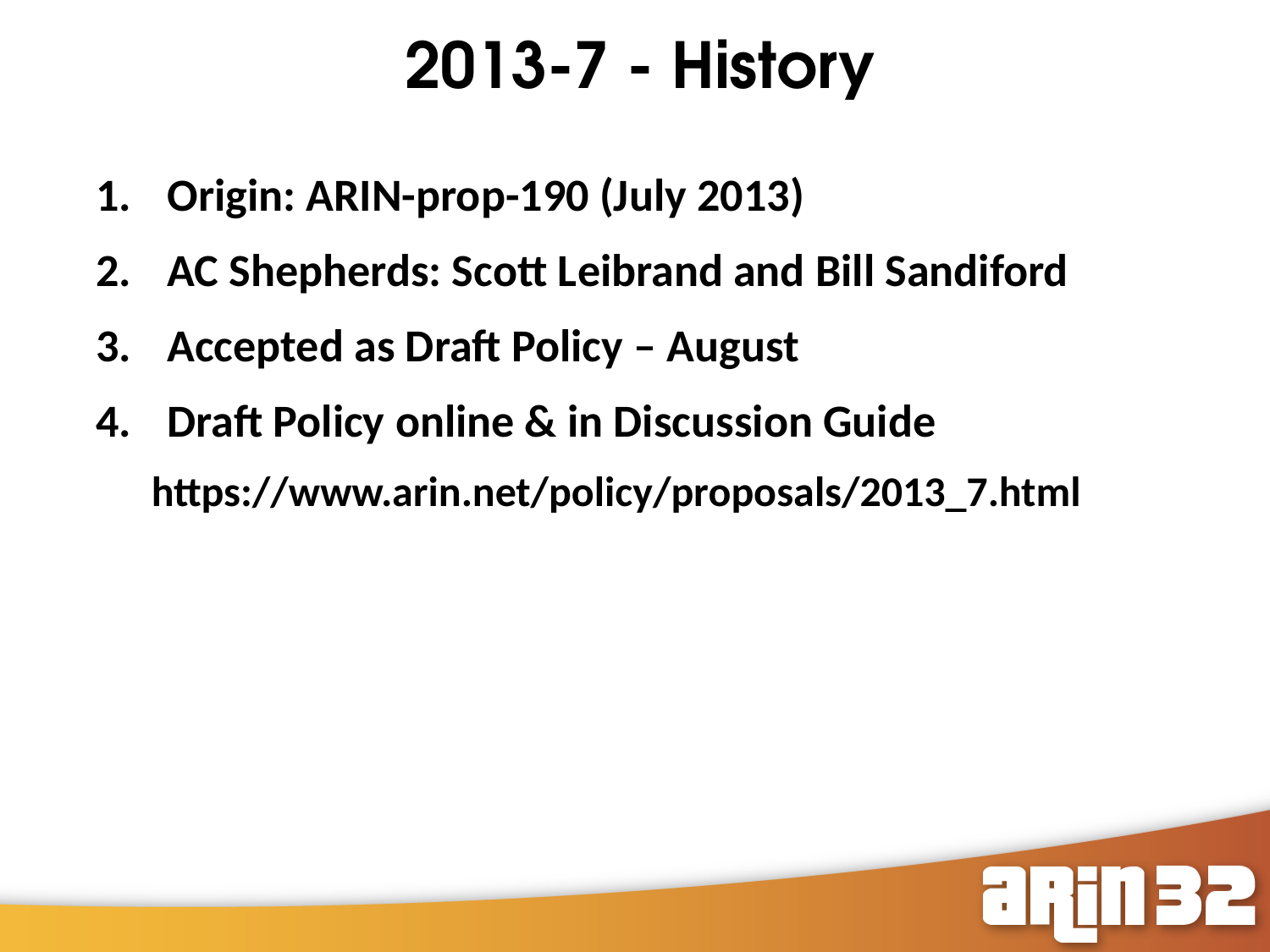

2013-7 - History
58
Origin: ARIN-prop-190 (July 2013)
AC Shepherds: Scott Leibrand and Bill Sandiford
Accepted as Draft Policy – August
Draft Policy online & in Discussion Guide
https://www.arin.net/policy/proposals/2013_7.html